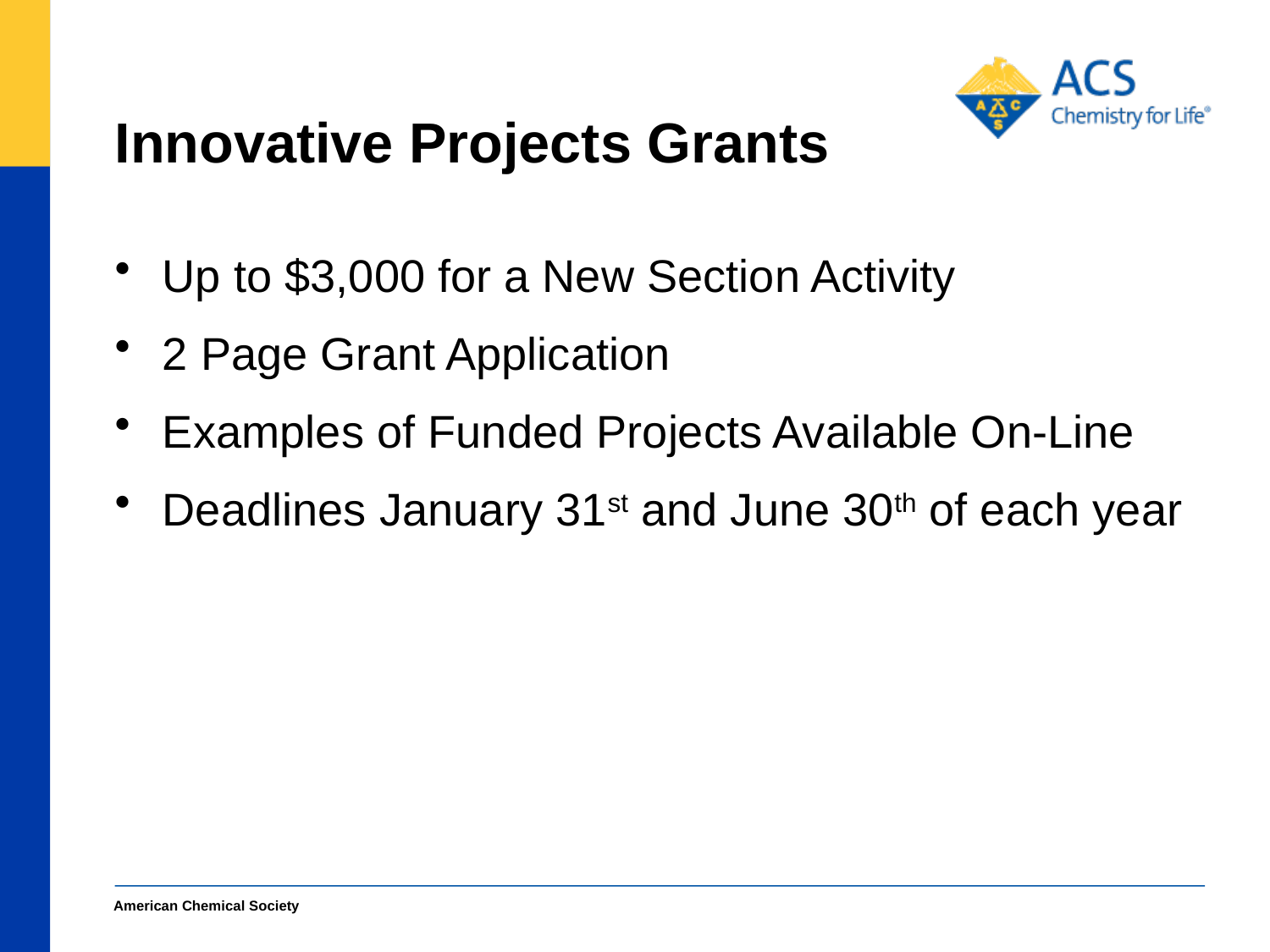

# Innovative Projects Grants
Up to $3,000 for a New Section Activity
2 Page Grant Application
Examples of Funded Projects Available On-Line
Deadlines January 31st and June 30th of each year
American Chemical Society